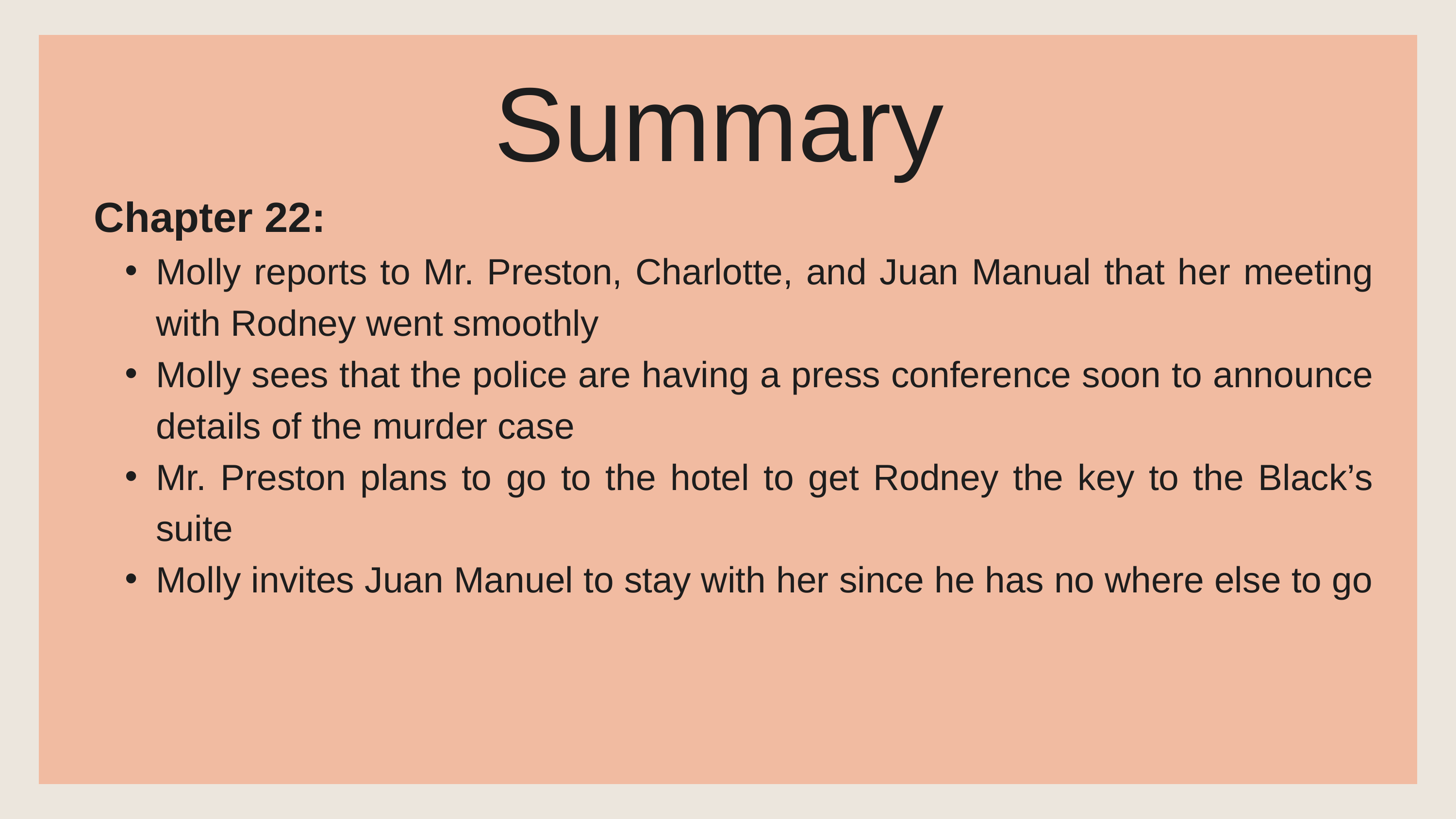

Summary
Chapter 22:
Molly reports to Mr. Preston, Charlotte, and Juan Manual that her meeting with Rodney went smoothly
Molly sees that the police are having a press conference soon to announce details of the murder case
Mr. Preston plans to go to the hotel to get Rodney the key to the Black’s suite
Molly invites Juan Manuel to stay with her since he has no where else to go